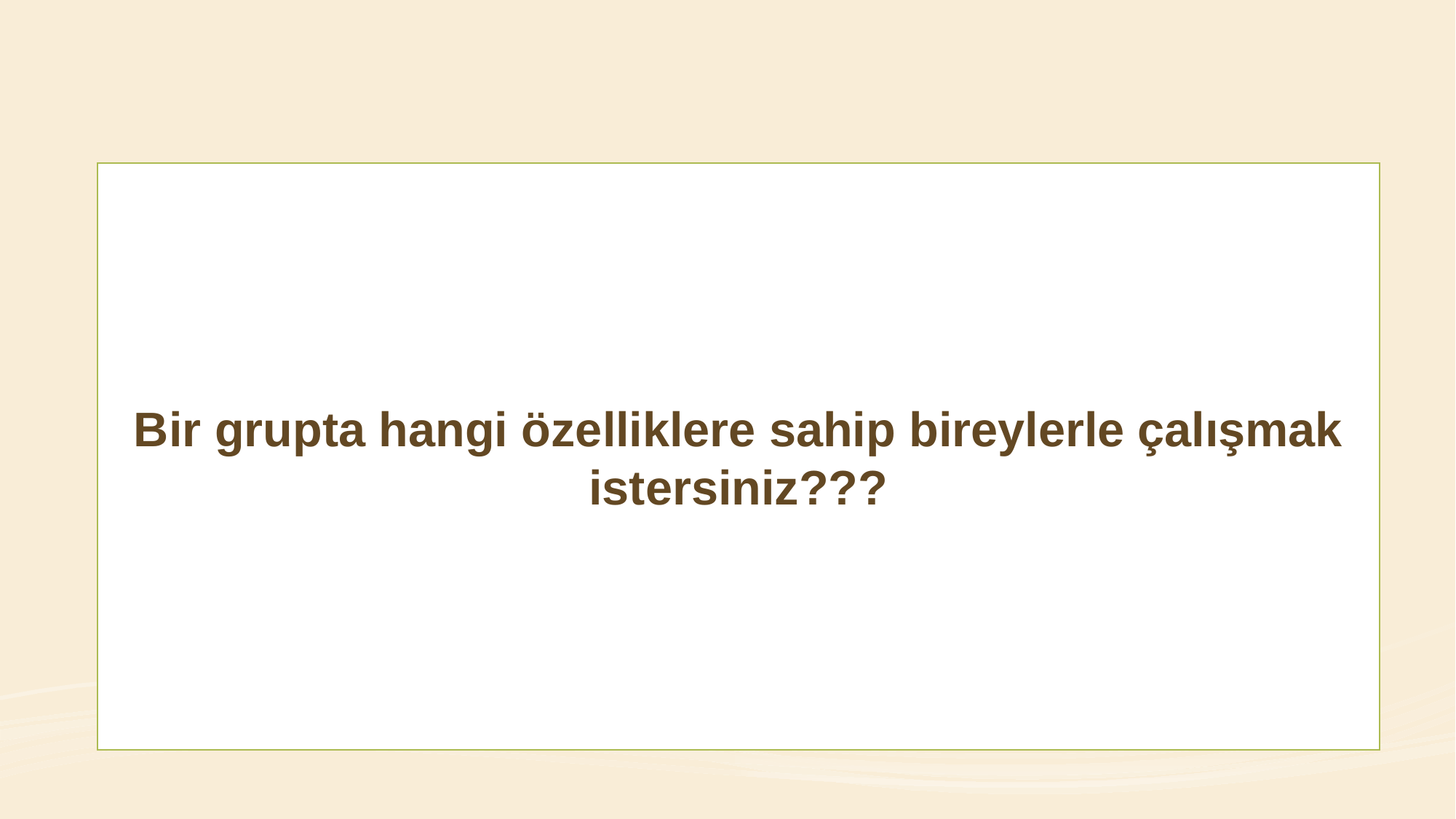

Bir grupta hangi özelliklere sahip bireylerle çalışmak istersiniz???